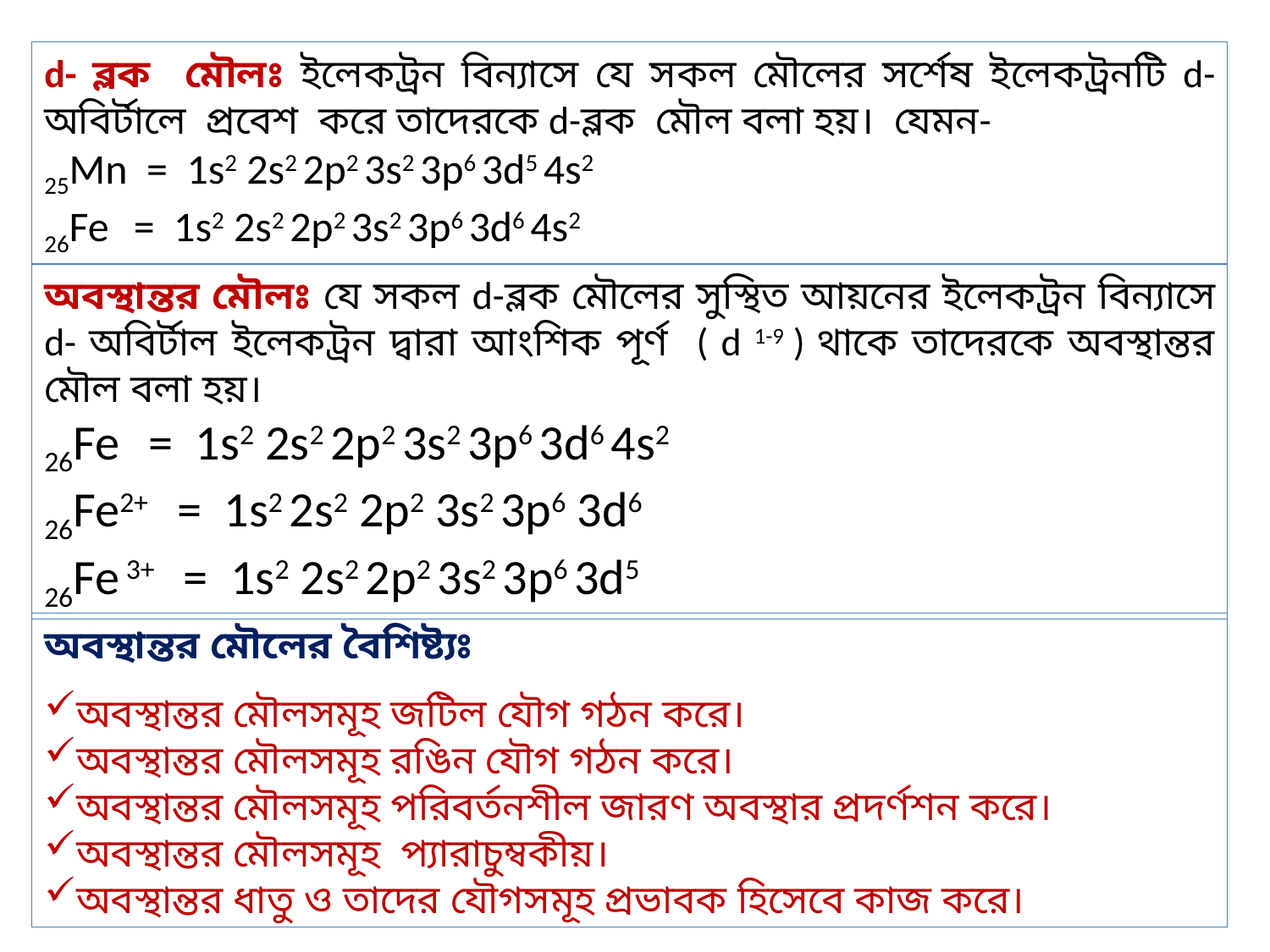

d- ব্লক  মৌলঃ ইলেকট্রন বিন্যাসে যে সকল মৌলের সর্শেষ ইলেকট্রনটি d-অবির্টালে  প্রবেশ  করে তাদেরকে d-ব্লক  মৌল বলা হয়।  যেমন-
25Mn  =  1s2 2s2 2p2 3s2 3p6 3d5 4s2
26Fe   =  1s2 2s2 2p2 3s2 3p6 3d6 4s2
অবস্থান্তর মৌলঃ যে সকল d-ব্লক মৌলের সুস্থিত আয়নের ইলেকট্রন বিন্যাসে d- অবির্টাল ইলেকট্রন দ্বারা আংশিক পূর্ণ  ( d 1-9 ) থাকে তাদেরকে অবস্থান্তর মৌল বলা হয়।
26Fe   =  1s2 2s2 2p2 3s2 3p6 3d6 4s2
26Fe2+   =  1s2 2s2 2p2 3s2 3p6 3d6
26Fe 3+   =  1s2 2s2 2p2 3s2 3p6 3d5
অবস্থান্তর মৌলের বৈশিষ্ট্যঃ

অবস্থান্তর মৌলসমূহ জটিল যৌগ গঠন করে।
অবস্থান্তর মৌলসমূহ রঙিন যৌগ গঠন করে।
অবস্থান্তর মৌলসমূহ পরিবর্তনশীল জারণ অবস্থার প্রদর্ণশন করে।
অবস্থান্তর মৌলসমূহ  প্যারাচুম্বকীয়।
অবস্থান্তর ধাতু ও তাদের যৌগসমূহ প্রভাবক হিসেবে কাজ করে।